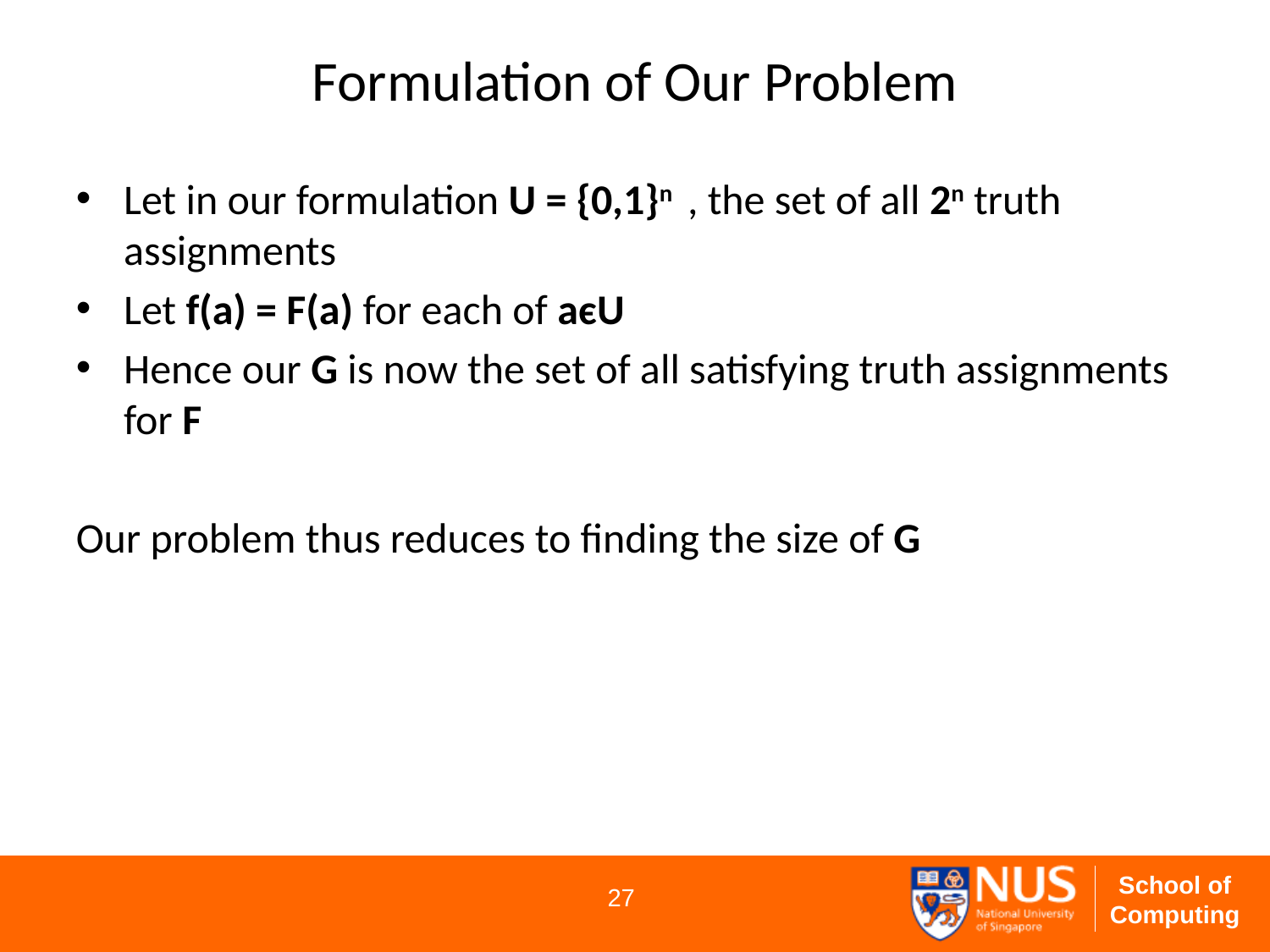

# Formulation of Our Problem
Let in our formulation U = {0,1}n  , the set of all 2n truth assignments
Let f(a) = F(a) for each of aєU
Hence our G is now the set of all satisfying truth assignments for F

Our problem thus reduces to finding the size of G
27